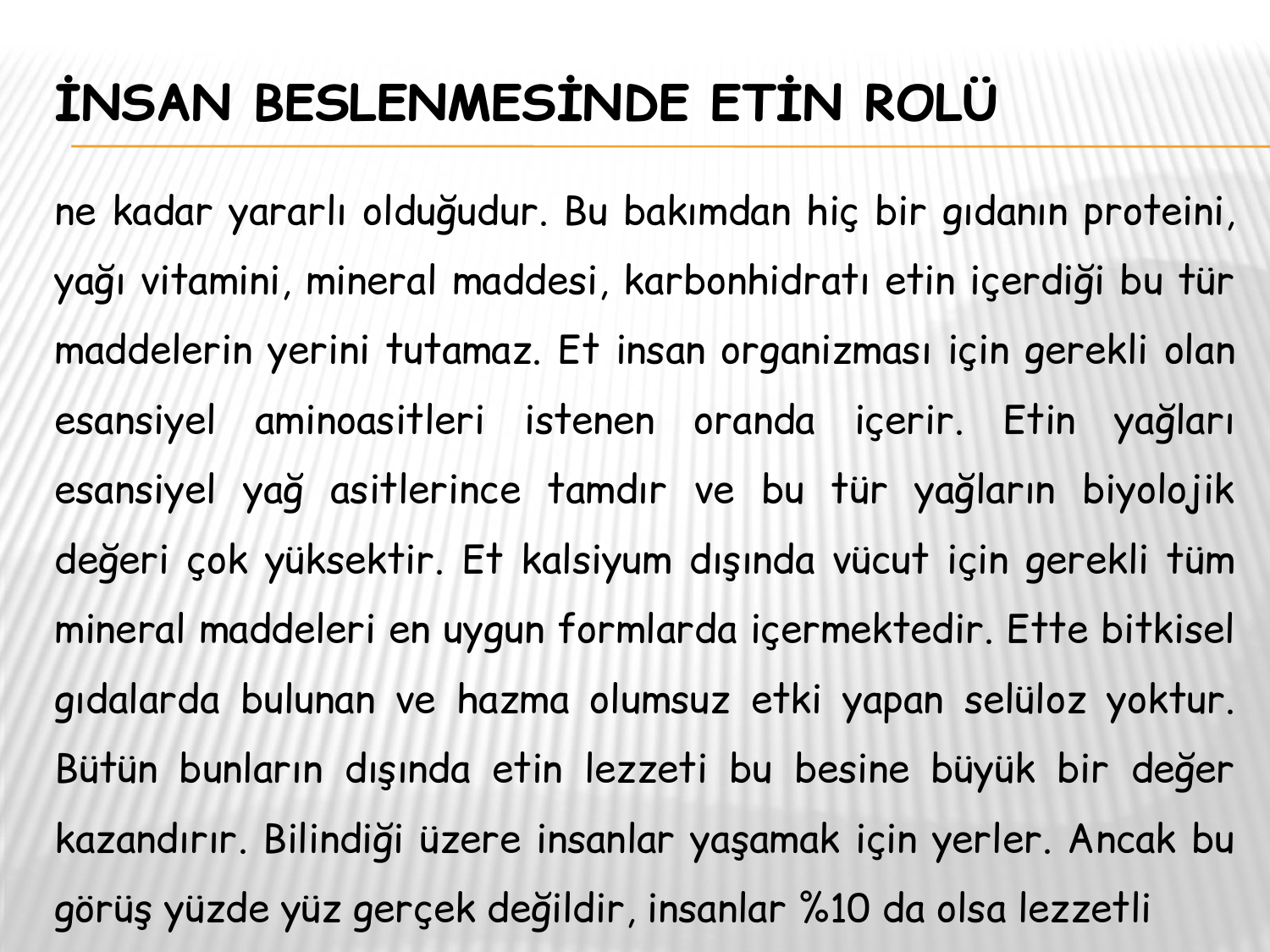

# İNSAN BESLENMESİNDE ETİN ROLÜ
ne kadar yararlı olduğudur. Bu bakımdan hiç bir gıdanın proteini, yağı vitamini, mineral maddesi, karbonhidratı etin içerdiği bu tür maddelerin yerini tutamaz. Et insan organizması için gerekli olan esansiyel aminoasitleri istenen oranda içerir. Etin yağları esansiyel yağ asitlerince tamdır ve bu tür yağların biyolojik değeri çok yüksektir. Et kalsiyum dışında vücut için gerekli tüm mineral maddeleri en uygun formlarda içermektedir. Ette bitkisel gıdalarda bulunan ve hazma olumsuz etki yapan selüloz yoktur. Bütün bunların dışında etin lezzeti bu besine büyük bir değer kazandırır. Bilindiği üzere insanlar yaşamak için yerler. Ancak bu görüş yüzde yüz gerçek değildir, insanlar %10 da olsa lezzetli